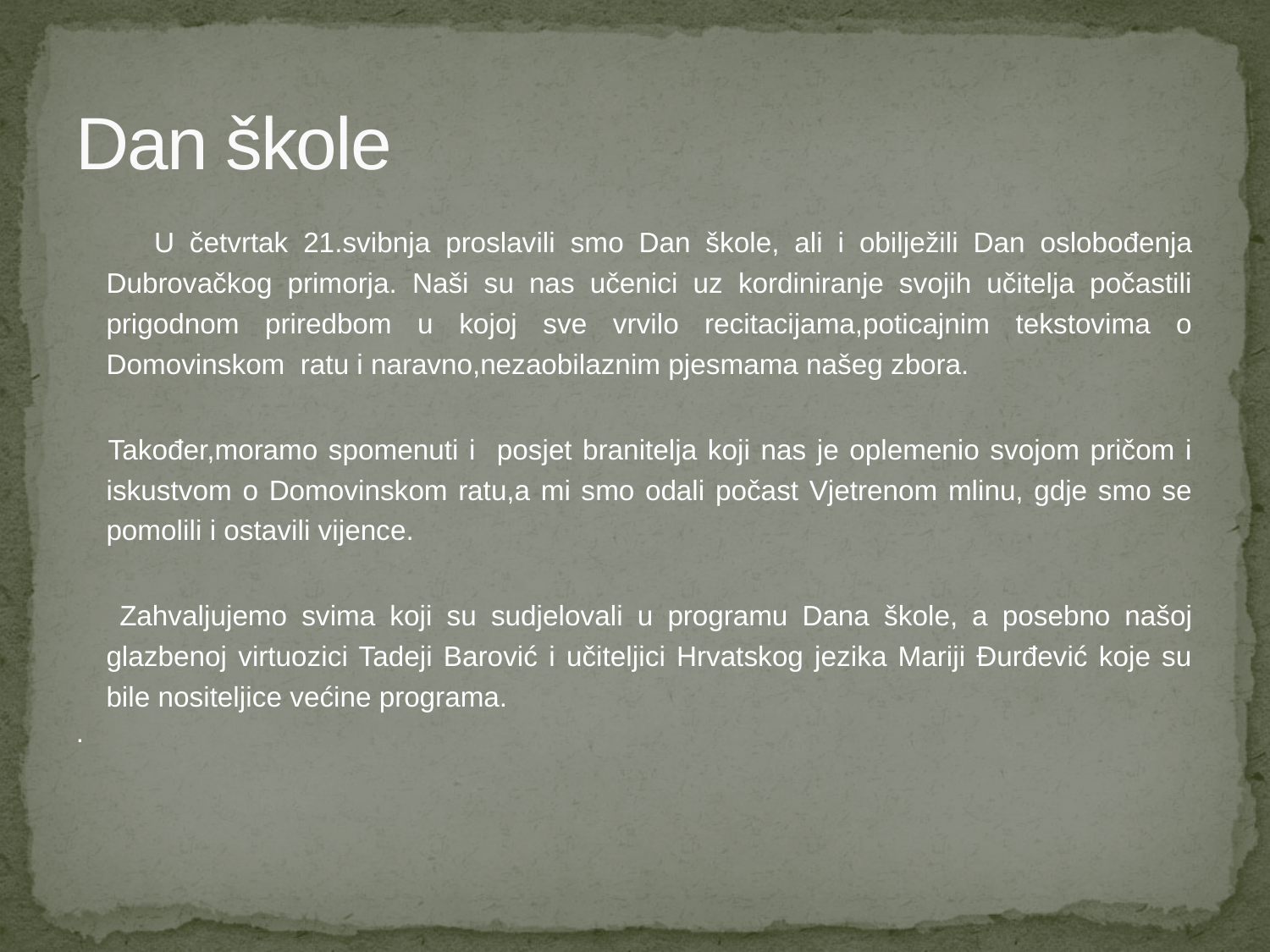

# Dan škole
       U četvrtak 21.svibnja proslavili smo Dan škole, ali i obilježili Dan oslobođenja Dubrovačkog primorja. Naši su nas učenici uz kordiniranje svojih učitelja počastili prigodnom priredbom u kojoj sve vrvilo recitacijama,poticajnim tekstovima o Domovinskom  ratu i naravno,nezaobilaznim pjesmama našeg zbora.

   Također,moramo spomenuti i  posjet branitelja koji nas je oplemenio svojom pričom i iskustvom o Domovinskom ratu,a mi smo odali počast Vjetrenom mlinu, gdje smo se pomolili i ostavili vijence.

   Zahvaljujemo svima koji su sudjelovali u programu Dana škole, a posebno našoj glazbenoj virtuozici Tadeji Barović i učiteljici Hrvatskog jezika Mariji Đurđević koje su bile nositeljice većine programa.
.